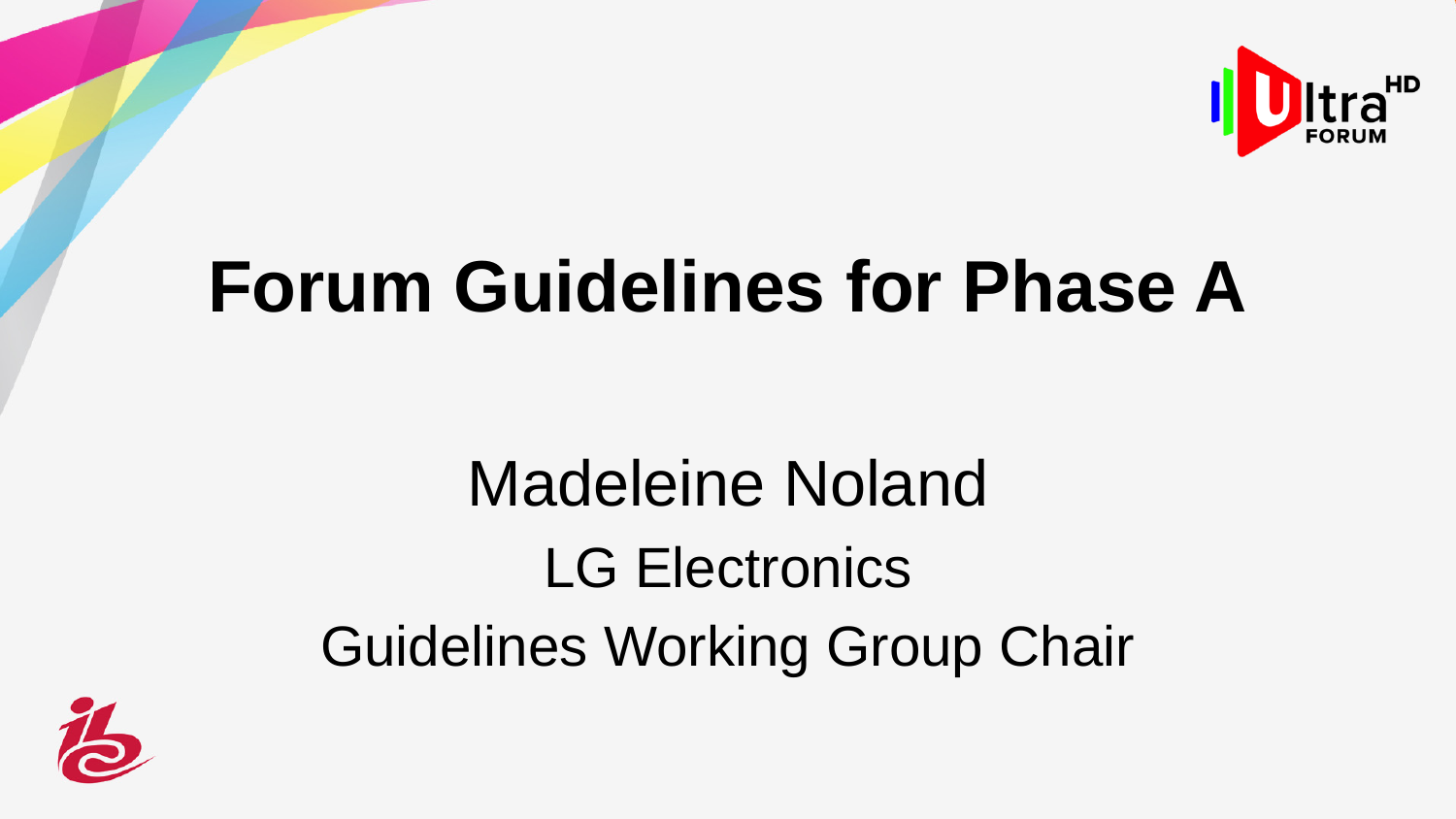

# Forum Guidelines for Phase A
Madeleine Noland
LG Electronics
Guidelines Working Group Chair